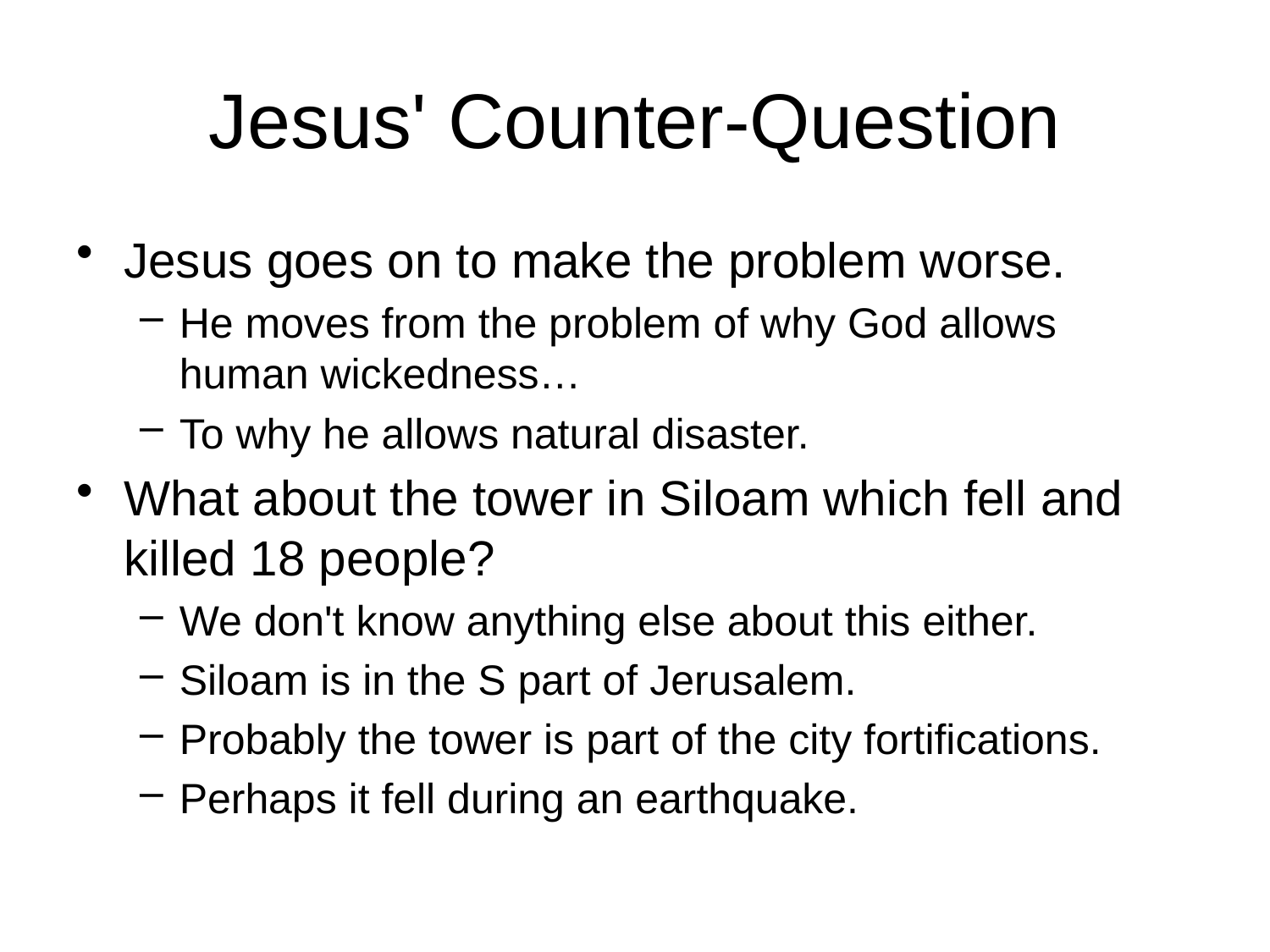

# Jesus' Counter-Question
Jesus goes on to make the problem worse.
He moves from the problem of why God allows human wickedness…
To why he allows natural disaster.
What about the tower in Siloam which fell and killed 18 people?
We don't know anything else about this either.
Siloam is in the S part of Jerusalem.
Probably the tower is part of the city fortifications.
Perhaps it fell during an earthquake.